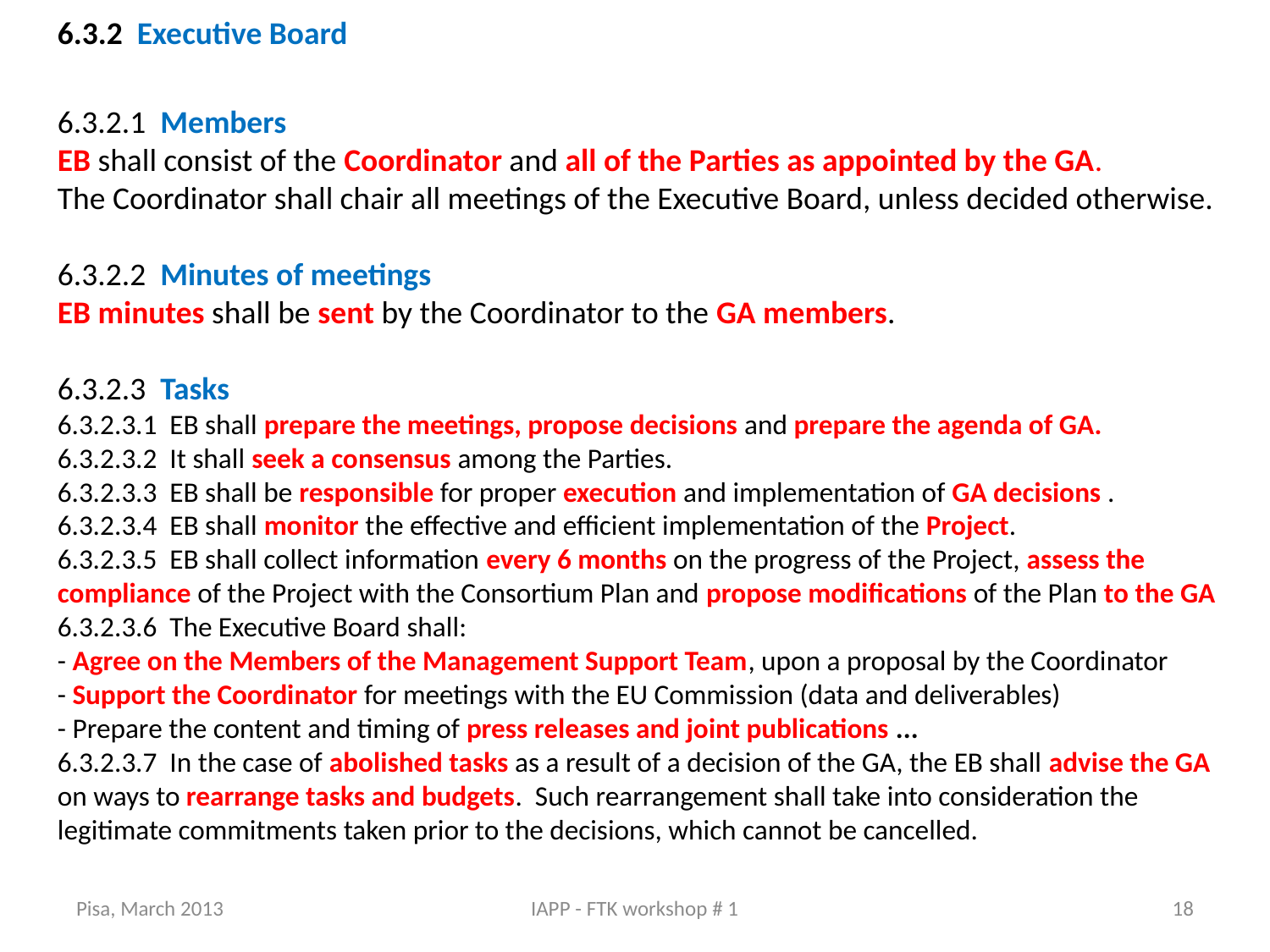

6.3.2  Executive Board

6.3.2.1  Members
EB shall consist of the Coordinator and all of the Parties as appointed by the GA.
The Coordinator shall chair all meetings of the Executive Board, unless decided otherwise.

6.3.2.2  Minutes of meetings
EB minutes shall be sent by the Coordinator to the GA members.

6.3.2.3  Tasks
6.3.2.3.1  EB shall prepare the meetings, propose decisions and prepare the agenda of GA.
6.3.2.3.2  It shall seek a consensus among the Parties.
6.3.2.3.3  EB shall be responsible for proper execution and implementation of GA decisions .
6.3.2.3.4  EB shall monitor the effective and efficient implementation of the Project.
6.3.2.3.5  EB shall collect information every 6 months on the progress of the Project, assess the compliance of the Project with the Consortium Plan and propose modifications of the Plan to the GA
6.3.2.3.6  The Executive Board shall:
- Agree on the Members of the Management Support Team, upon a proposal by the Coordinator
- Support the Coordinator for meetings with the EU Commission (data and deliverables)
- Prepare the content and timing of press releases and joint publications ...
6.3.2.3.7  In the case of abolished tasks as a result of a decision of the GA, the EB shall advise the GA on ways to rearrange tasks and budgets.  Such rearrangement shall take into consideration the legitimate commitments taken prior to the decisions, which cannot be cancelled.
Pisa, March 2013
IAPP - FTK workshop # 1
18